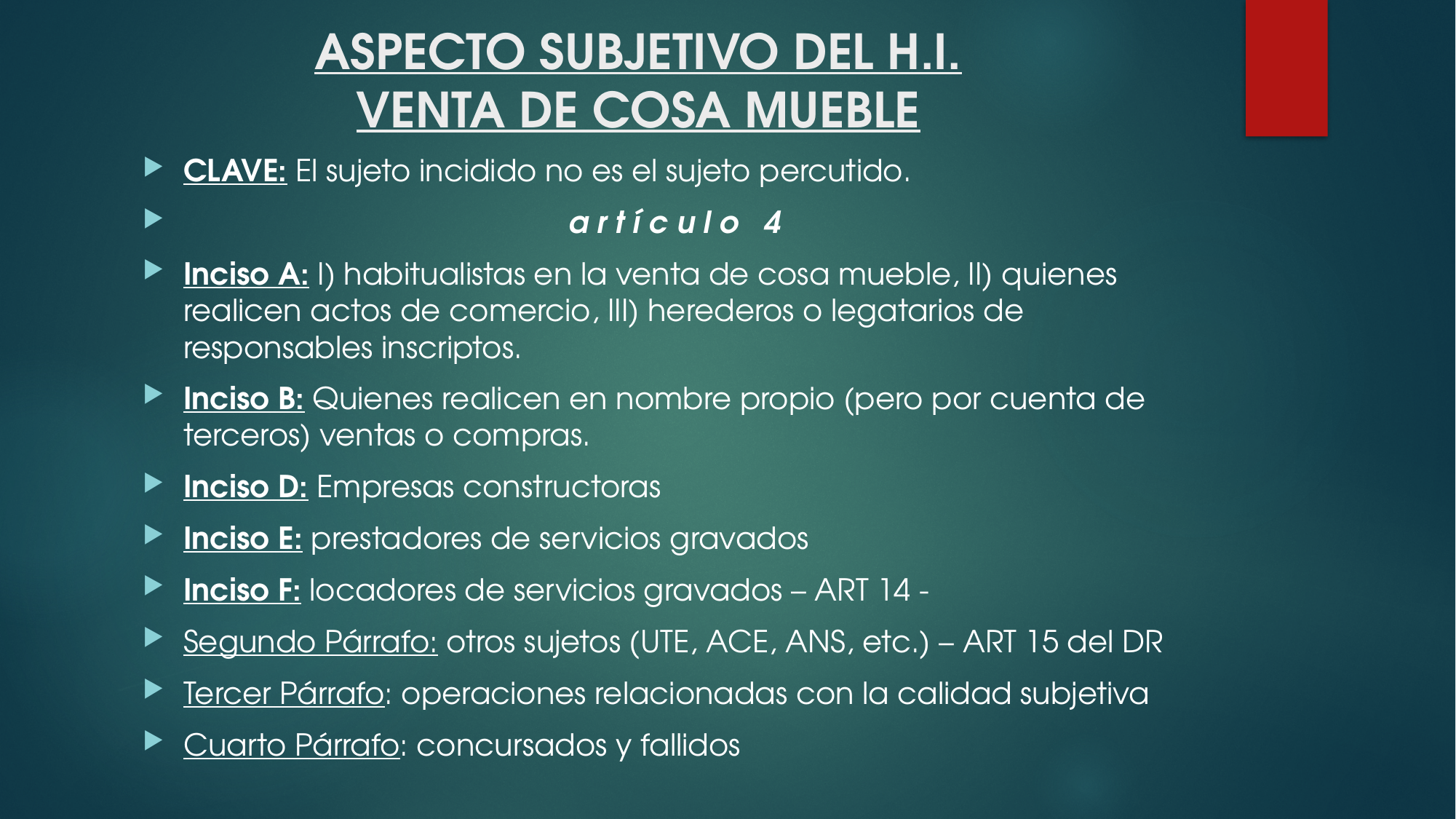

# ASPECTO SUBJETIVO DEL H.I. VENTA DE COSA MUEBLE
CLAVE: El sujeto incidido no es el sujeto percutido.
                                              a r t í c u l o   4
Inciso A: I) habitualistas en la venta de cosa mueble, II) quienes realicen actos de comercio, III) herederos o legatarios de responsables inscriptos.
Inciso B: Quienes realicen en nombre propio (pero por cuenta de terceros) ventas o compras.
Inciso D: Empresas constructoras
Inciso E: prestadores de servicios gravados
Inciso F: locadores de servicios gravados – ART 14 -
Segundo Párrafo: otros sujetos (UTE, ACE, ANS, etc.) – ART 15 del DR
Tercer Párrafo: operaciones relacionadas con la calidad subjetiva
Cuarto Párrafo: concursados y fallidos